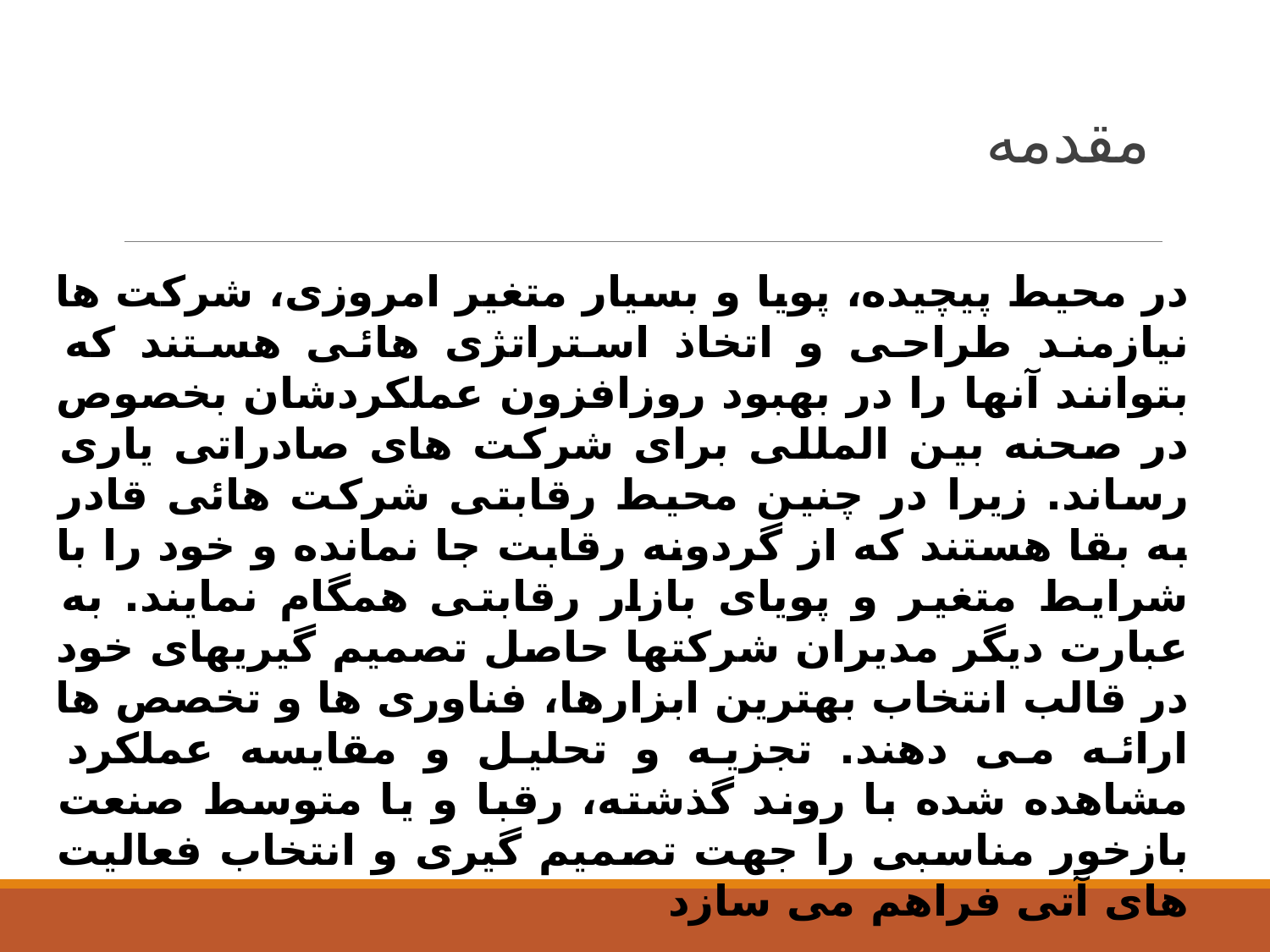

# مقدمه
در محیط پیچیده، پویا و بسیار متغیر امروزی، شرکت ها نیازمند طراحی و اتخاذ استراتژی هائی هستند که بتوانند آنها را در بهبود روزافزون عملکردشان بخصوص در صحنه بین المللی برای شرکت های صادراتی یاری رساند. زیرا در چنین محیط رقابتی شرکت هائی قادر به بقا هستند که از گردونه رقابت جا نمانده و خود را با شرایط متغیر و پویای بازار رقابتی همگام نمایند. به عبارت دیگر مدیران شرکتها حاصل تصمیم گیریهای خود در قالب انتخاب بهترین ابزارها، فناوری ها و تخصص ها ارائه می دهند. تجزیه و تحلیل و مقایسه عملکرد مشاهده شده با روند گذشته، رقبا و یا متوسط صنعت بازخور مناسبی را جهت تصمیم گیری و انتخاب فعالیت های آتی فراهم می سازد